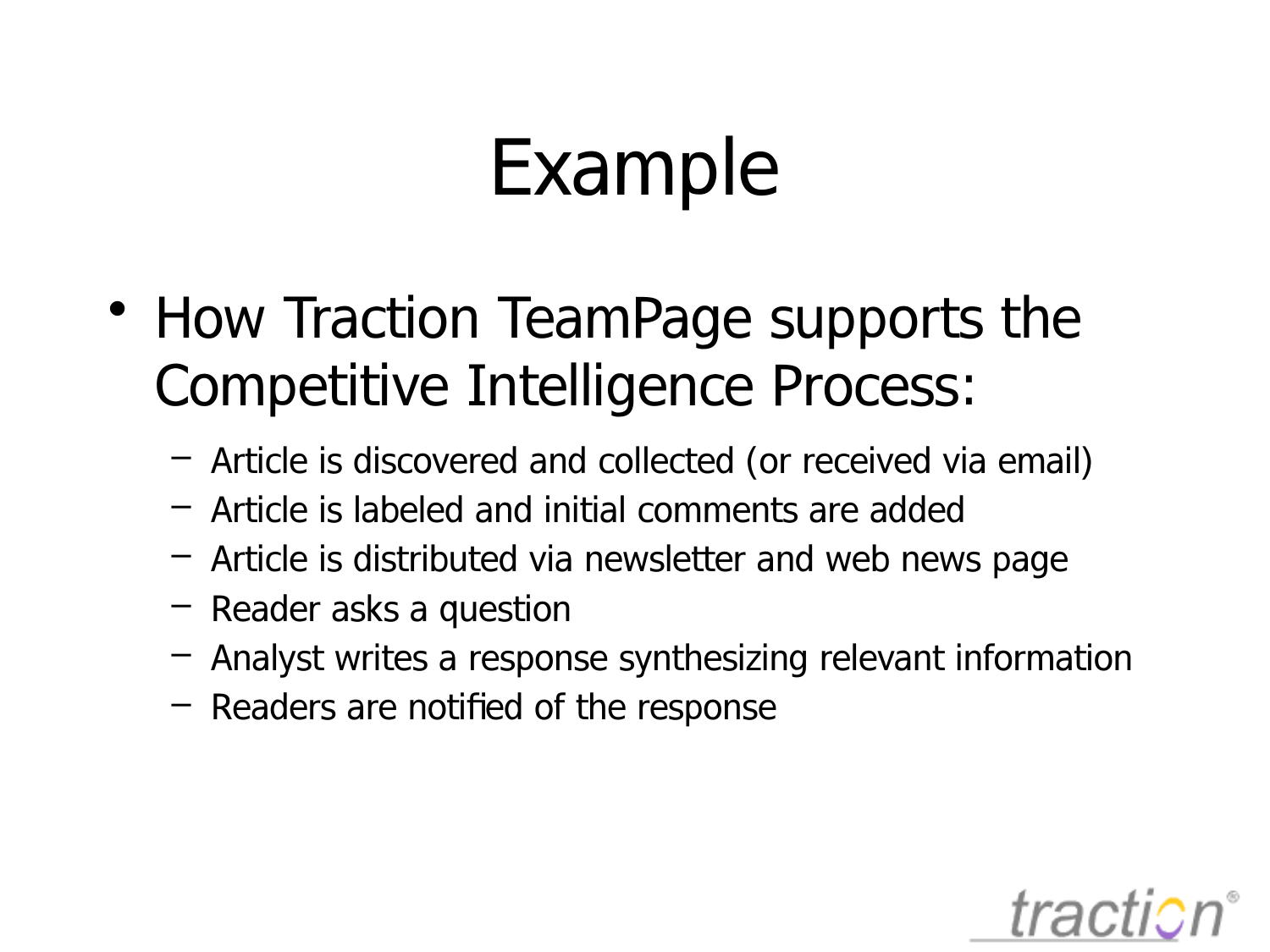

# Example
How Traction TeamPage supports the Competitive Intelligence Process:
Article is discovered and collected (or received via email)
Article is labeled and initial comments are added
Article is distributed via newsletter and web news page
Reader asks a question
Analyst writes a response synthesizing relevant information
Readers are notified of the response